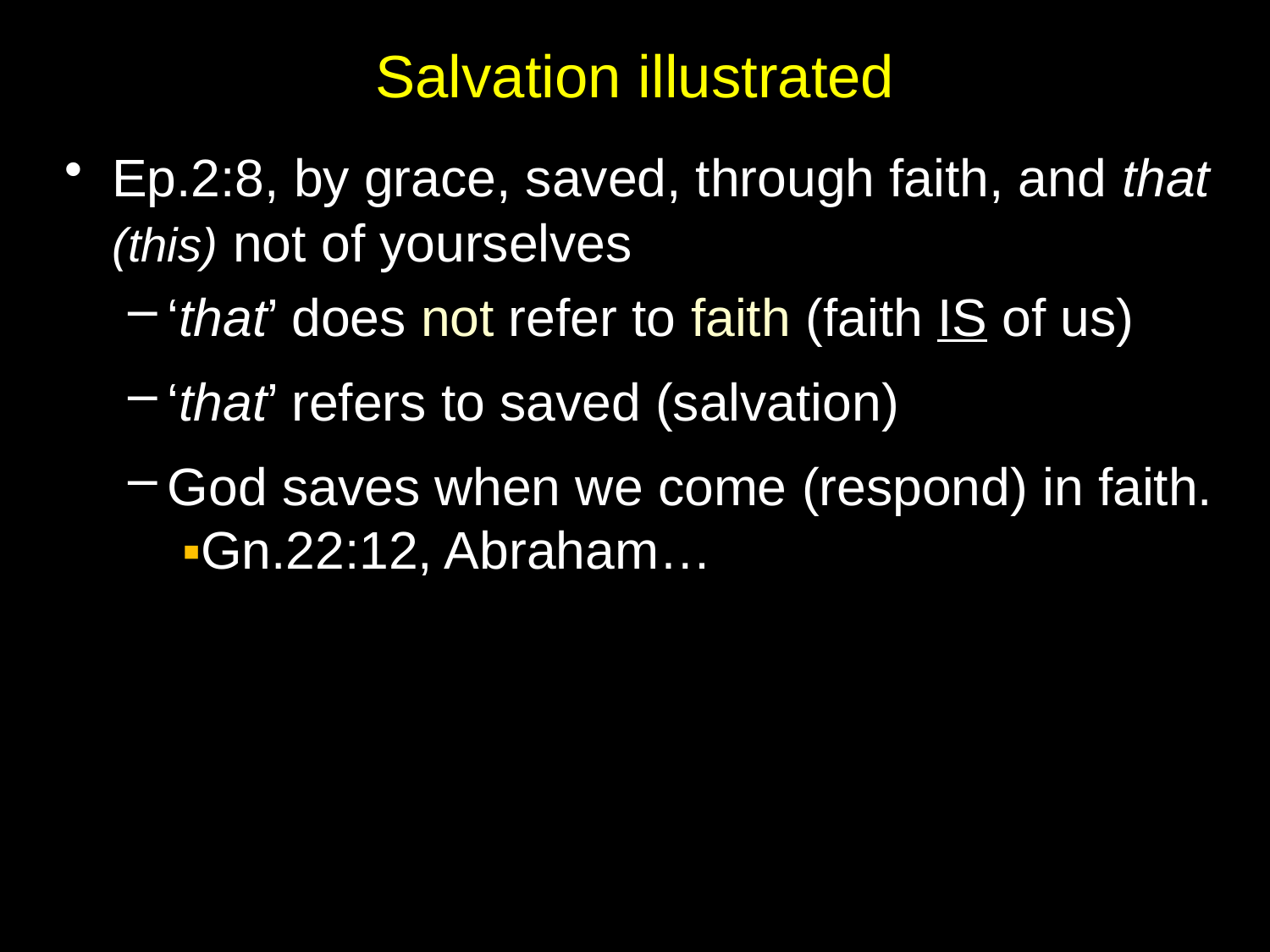

# Salvation illustrated
Ep.2:8, by grace, saved, through faith, and that (this) not of yourselves
‘that’ does not refer to faith (faith IS of us)
‘that’ refers to saved (salvation)
God saves when we come (respond) in faith.   ▪Gn.22:12, Abraham…